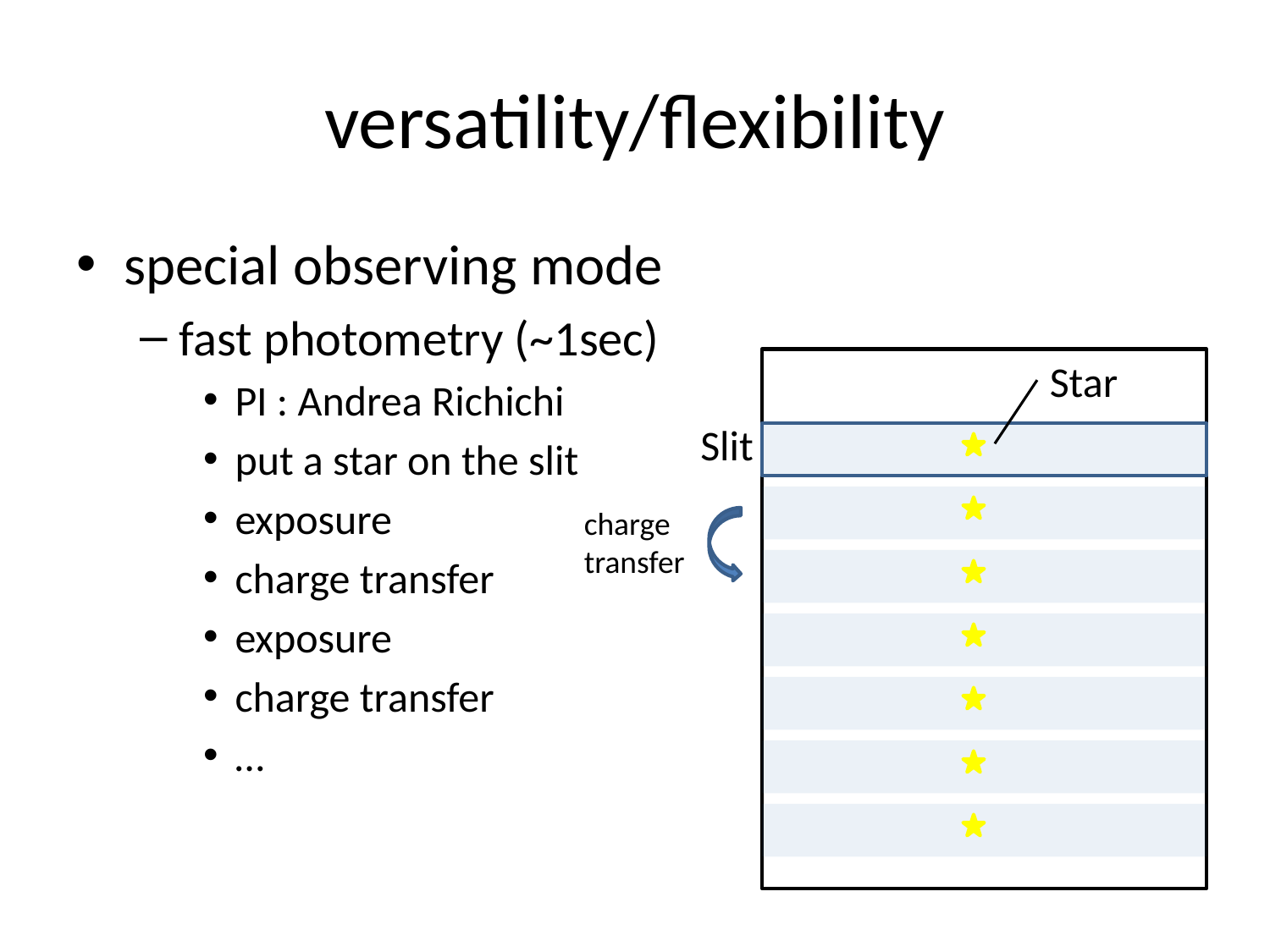

# versatility/flexibility
special observing mode
fast photometry (~1sec)
PI : Andrea Richichi
put a star on the slit
exposure
charge transfer
exposure
charge transfer
…

Star

Slit

charge transfer